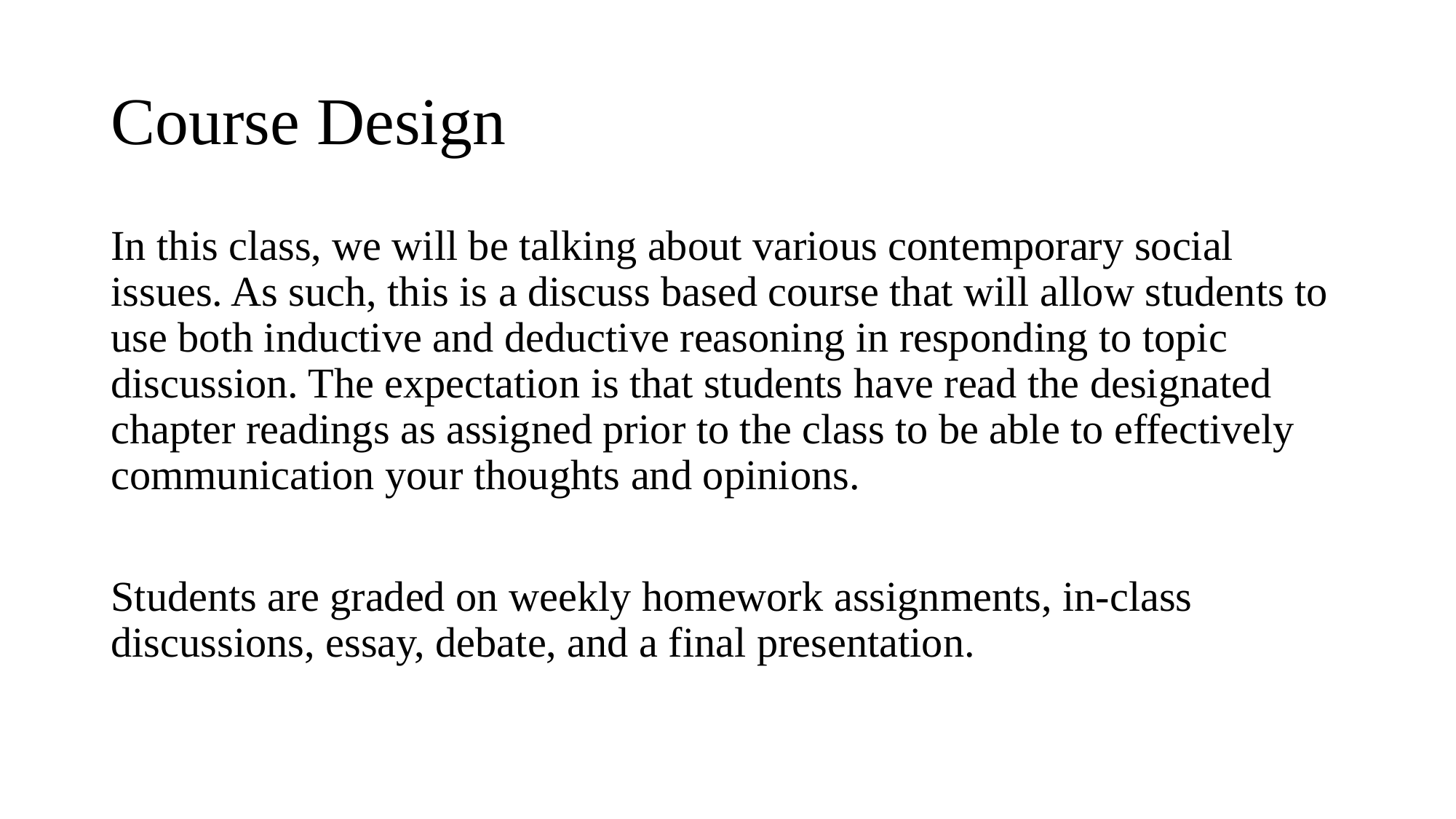

# Course Design
In this class, we will be talking about various contemporary social issues. As such, this is a discuss based course that will allow students to use both inductive and deductive reasoning in responding to topic discussion. The expectation is that students have read the designated chapter readings as assigned prior to the class to be able to effectively communication your thoughts and opinions.

Students are graded on weekly homework assignments, in-class discussions, essay, debate, and a final presentation.